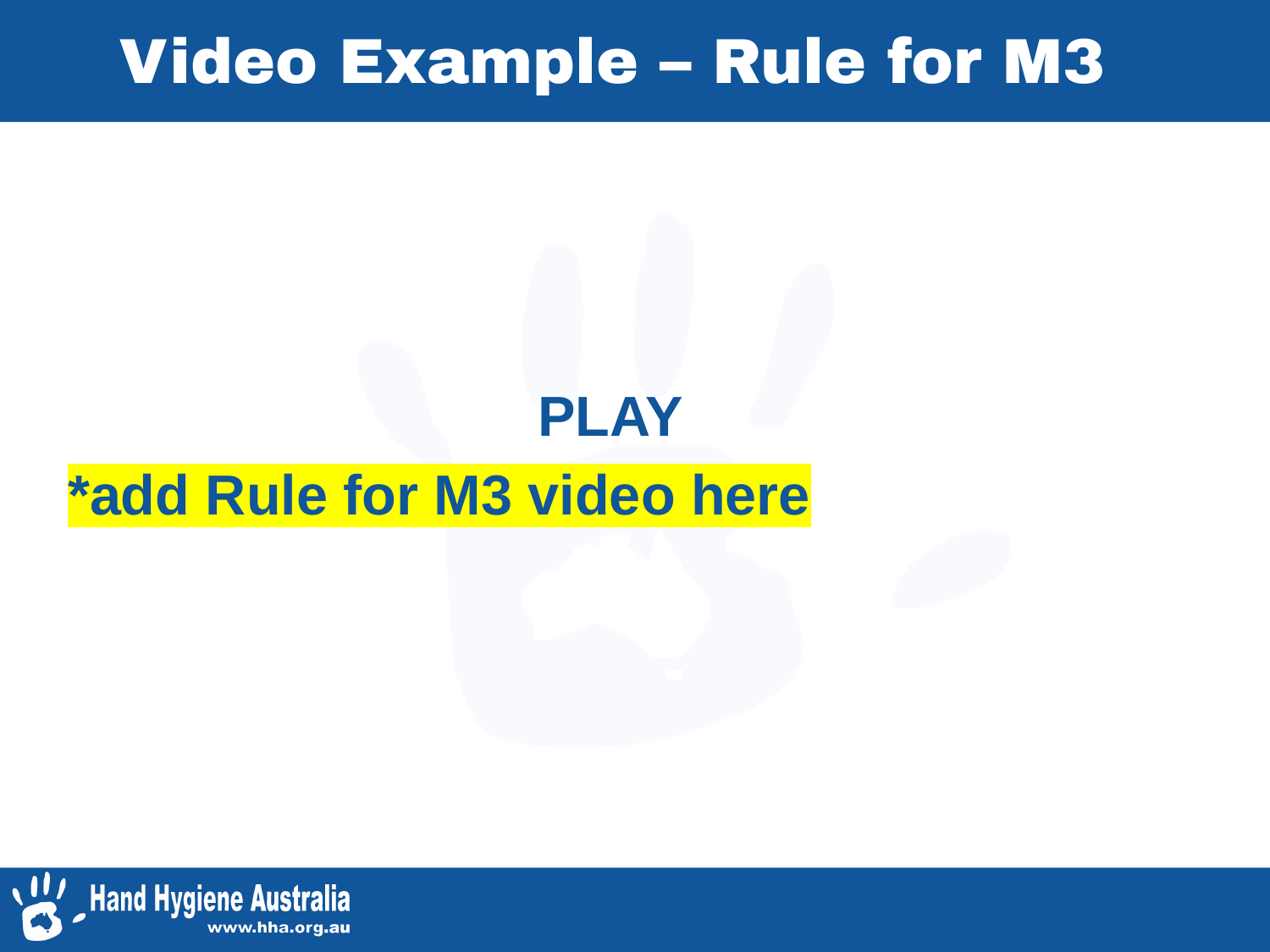

# Video Example – Rule for M3

                              PLAY
*add Rule for M3 video here